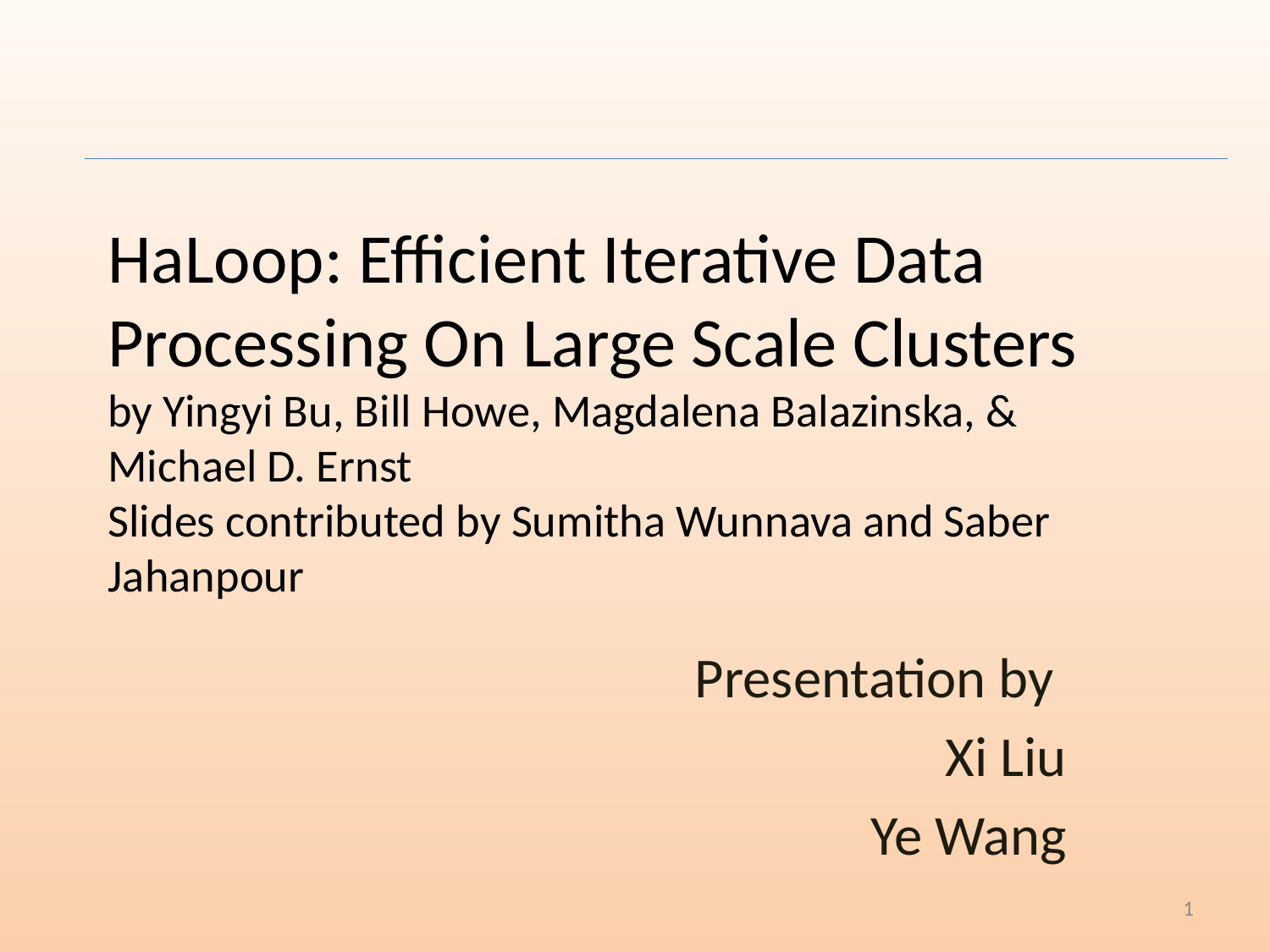

# HaLoop: Efficient Iterative Data Processing On Large Scale Clusters by Yingyi Bu, Bill Howe, Magdalena Balazinska, & Michael D. Ernst
Slides contributed by Sumitha Wunnava and Saber Jahanpour
Presentation by
Xi Liu
Ye Wang
1